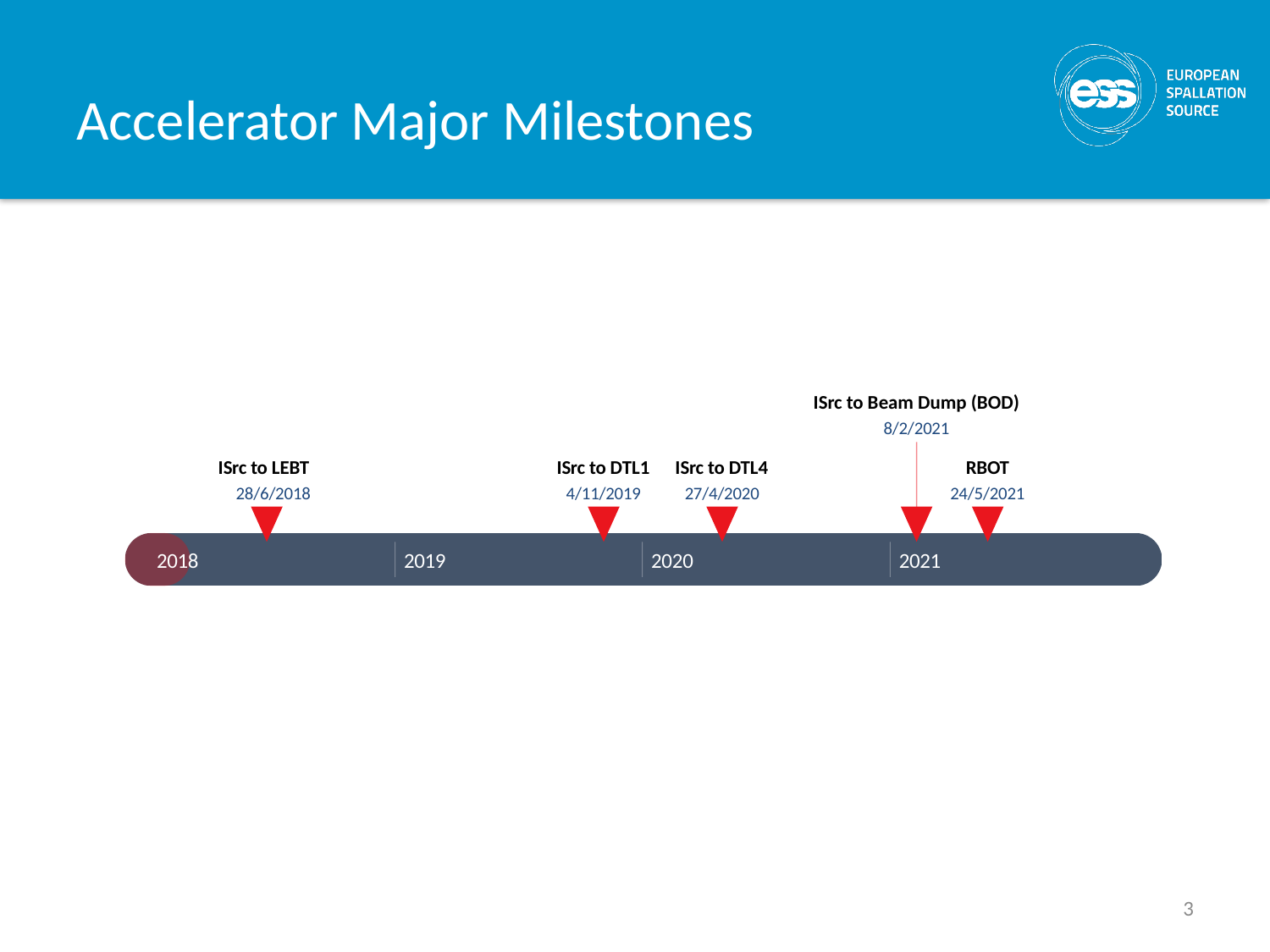

# Accelerator Major Milestones
ISrc to Beam Dump (BOD)
8/2/2021
ISrc to LEBT
ISrc to DTL1
ISrc to DTL4
RBOT
4/11/2019
27/4/2020
24/5/2021
28/6/2018

2018
2019
2020
2021
3